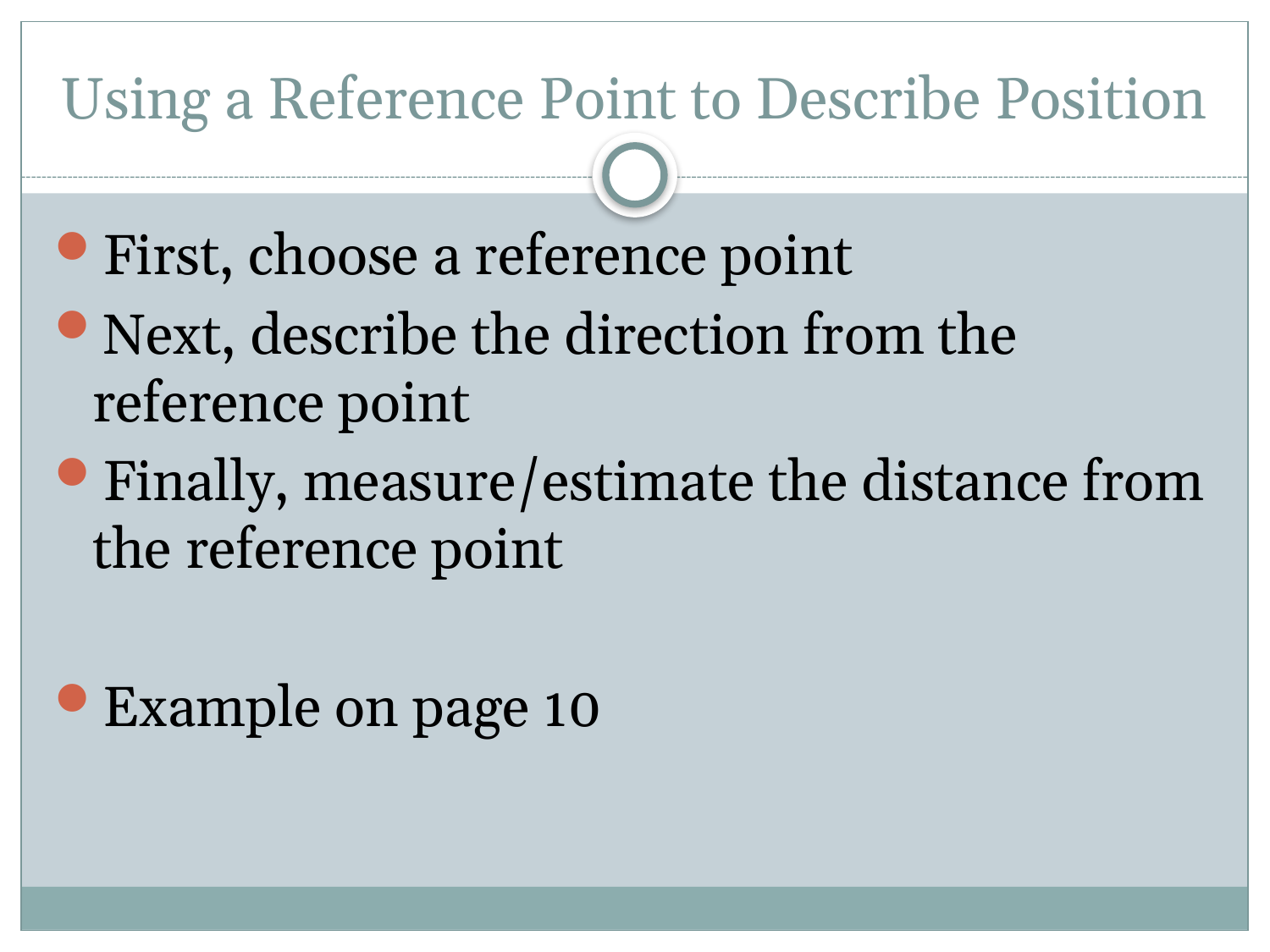

# Using a Reference Point to Describe Position
First, choose a reference point
Next, describe the direction from the reference point
Finally, measure/estimate the distance from the reference point

Example on page 10